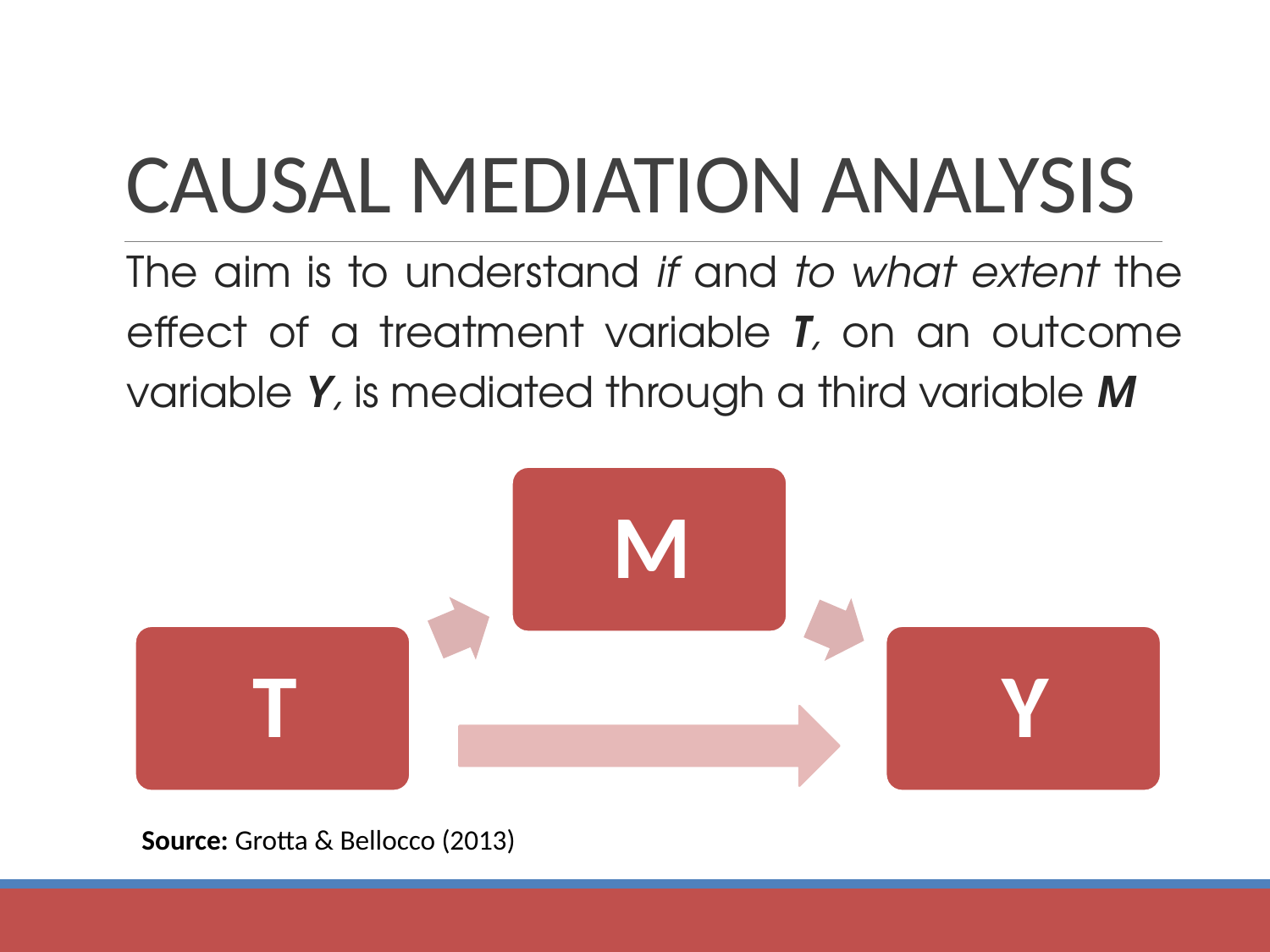

# CAUSAL MEDIATION ANALYSIS

The aim is to understand if and to what extent the effect of a treatment variable T, on an outcome variable Y, is mediated through a third variable M
T

M

Y

Source: Grotta & Bellocco (2013)